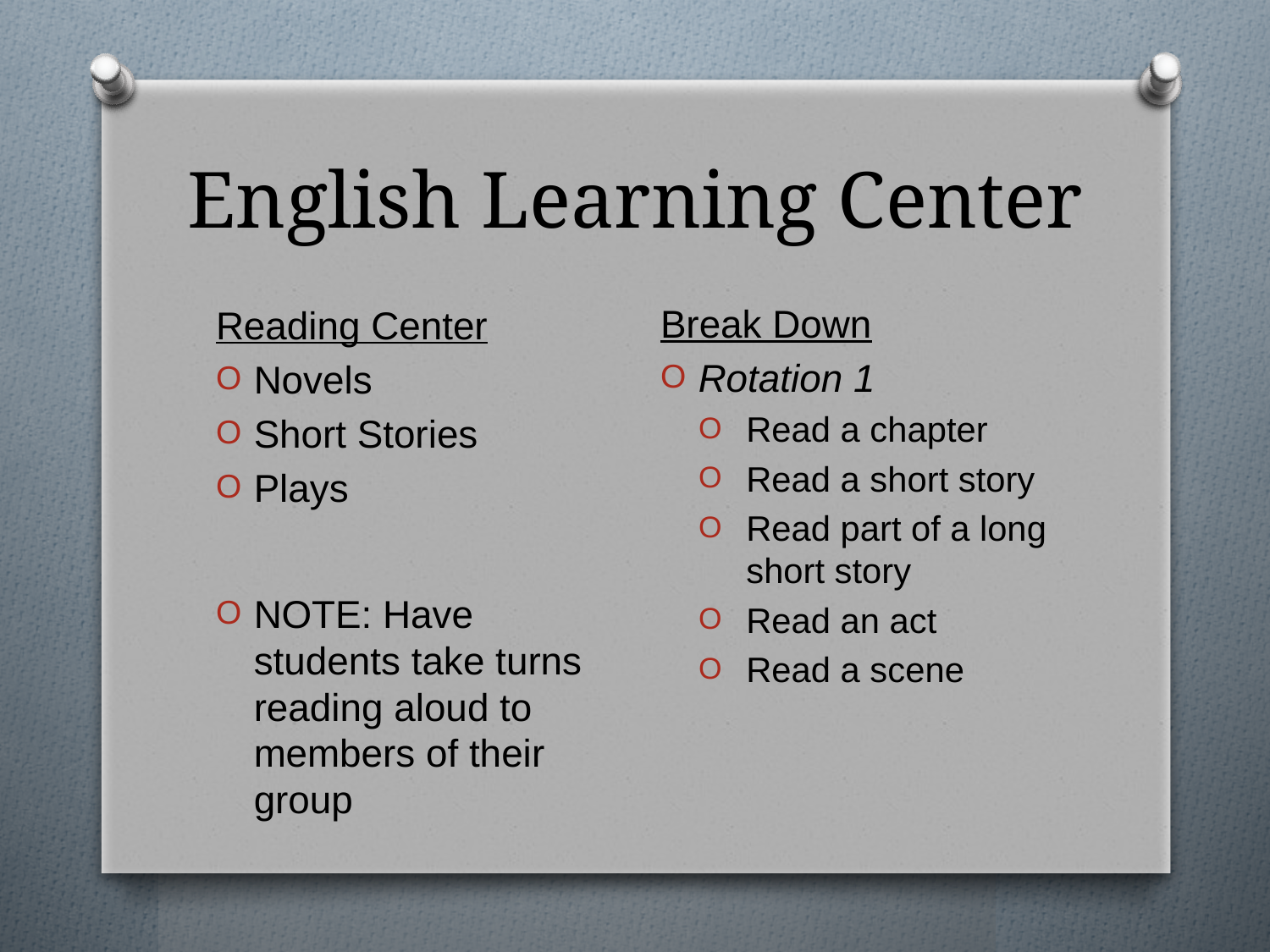

# English Learning Center
Break Down
Rotation 1
Read a chapter
Read a short story
Read part of a long short story
Read an act
Read a scene
Reading Center
Novels
Short Stories
Plays

NOTE: Have students take turns reading aloud to members of their group